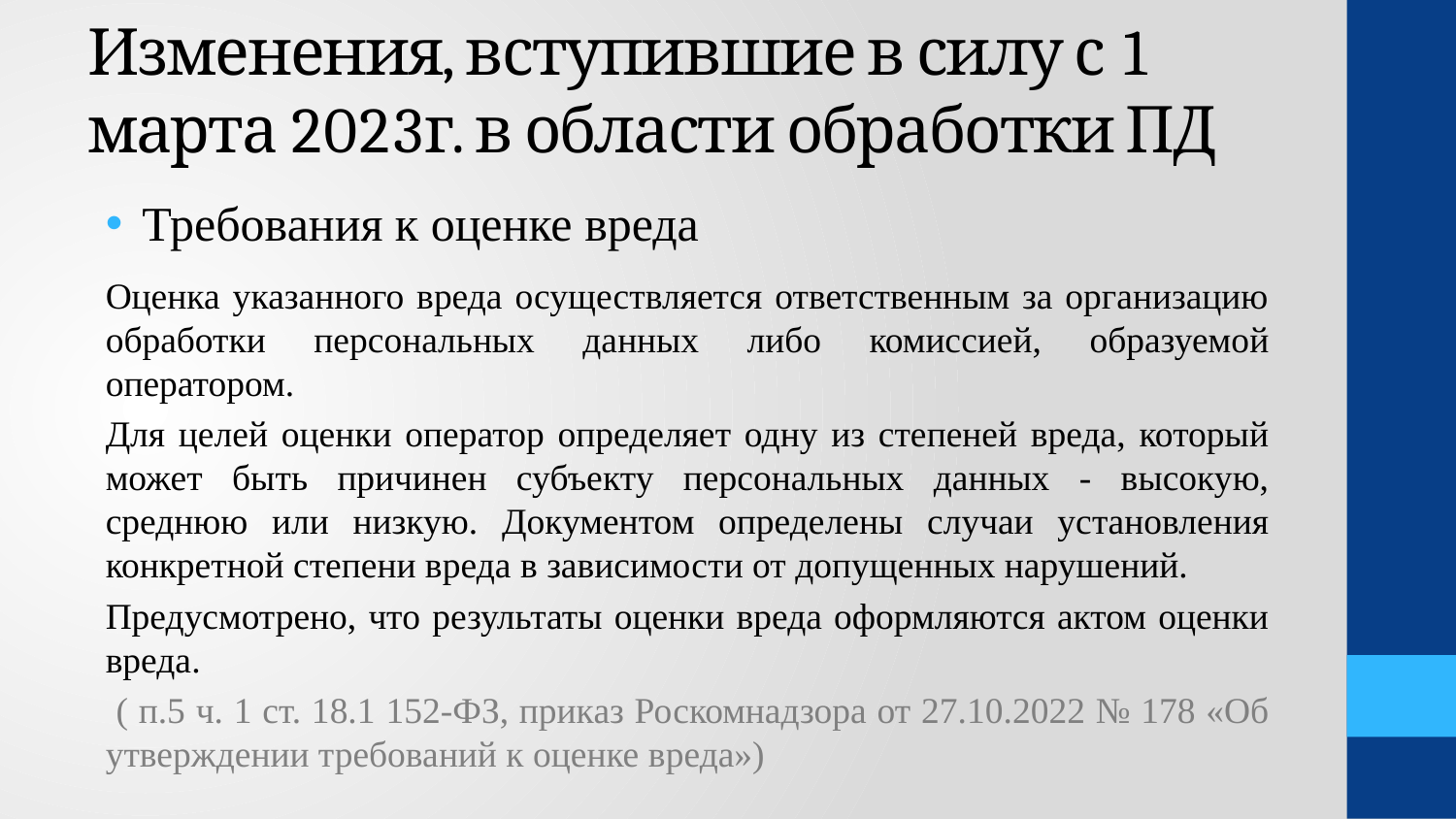

Изменения, вступившие в силу с 1 марта 2023г. в области обработки ПД
Требования к оценке вреда

Оценка указанного вреда осуществляется ответственным за организацию обработки персональных данных либо комиссией, образуемой оператором.
Для целей оценки оператор определяет одну из степеней вреда, который может быть причинен субъекту персональных данных - высокую, среднюю или низкую. Документом определены случаи установления конкретной степени вреда в зависимости от допущенных нарушений.
Предусмотрено, что результаты оценки вреда оформляются актом оценки вреда.
 ( п.5 ч. 1 ст. 18.1 152-ФЗ, приказ Роскомнадзора от 27.10.2022 № 178 «Об утверждении требований к оценке вреда»)